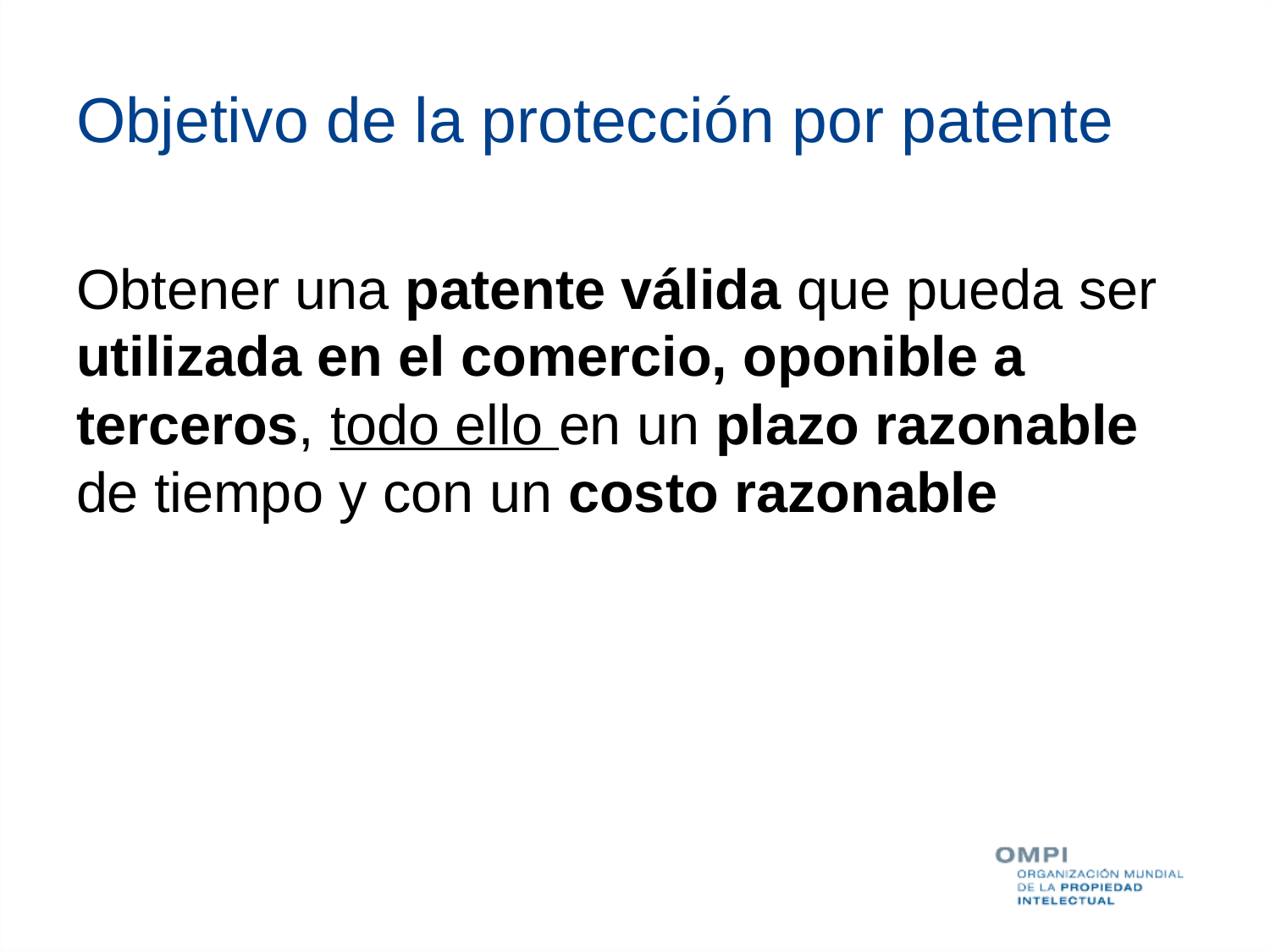

# Objetivo de la protección por patente
Obtener una patente válida que pueda ser utilizada en el comercio, oponible a terceros, todo ello en un plazo razonable de tiempo y con un costo razonable